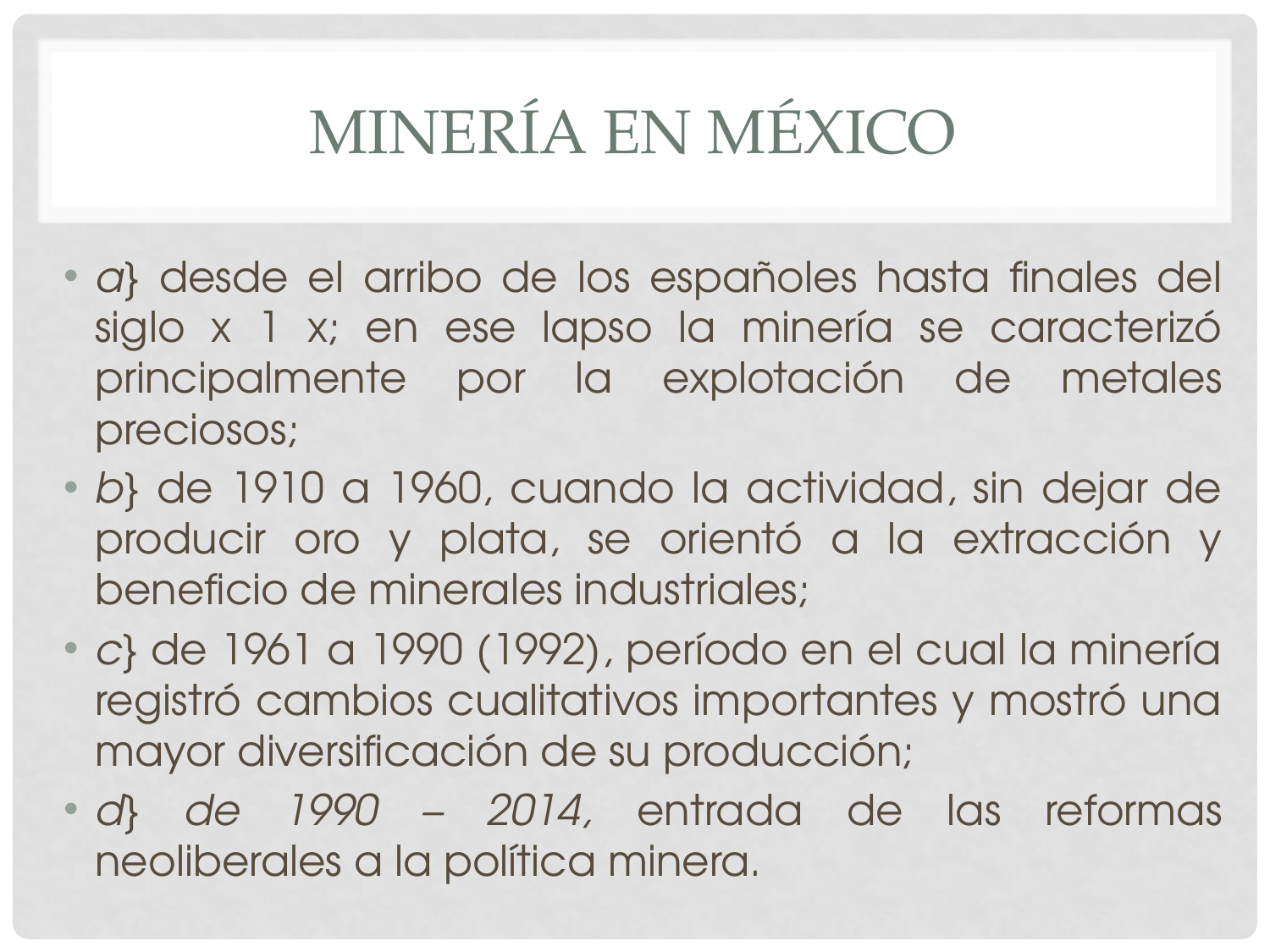

# Minería en México
a} desde el arribo de los españoles hasta finales del siglo x 1 x; en ese lapso la minería se caracterizó principalmente por la explotación de metales preciosos;
b} de 1910 a 1960, cuando la actividad, sin dejar de producir oro y plata, se orientó a la extracción y beneficio de minerales industriales;
c} de 1961 a 1990 (1992), período en el cual la minería registró cambios cualitativos importantes y mostró una mayor diversificación de su producción;
d} de 1990 – 2014, entrada de las reformas neoliberales a la política minera.